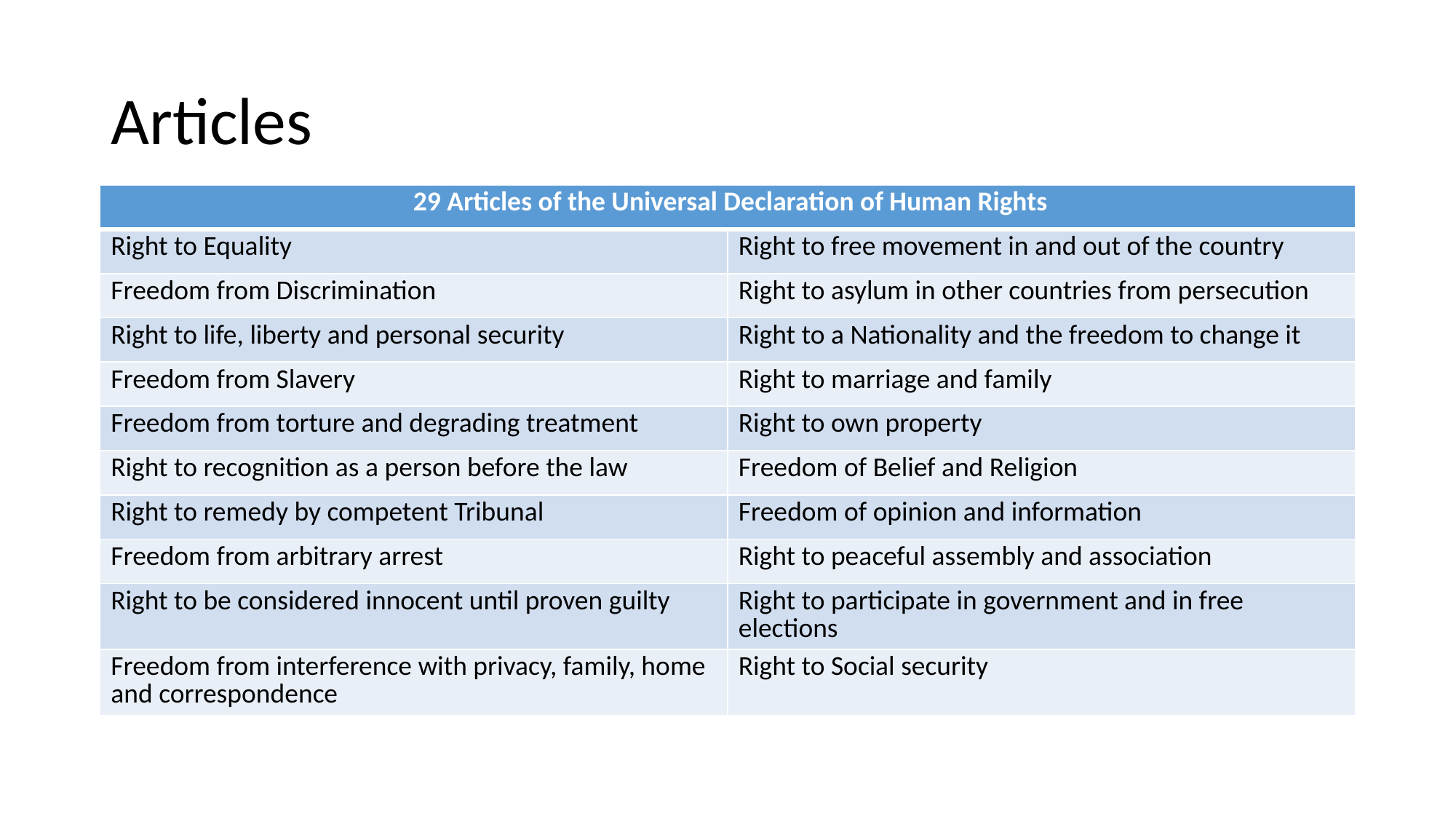

# Articles
| 29 Articles of the Universal Declaration of Human Rights |  |
| --- | --- |
| Right to Equality | Right to free movement in and out of the country |
| Freedom from Discrimination | Right to asylum in other countries from persecution |
| Right to life, liberty and personal security | Right to a Nationality and the freedom to change it |
| Freedom from Slavery | Right to marriage and family |
| Freedom from torture and degrading treatment | Right to own property |
| Right to recognition as a person before the law | Freedom of Belief and Religion |
| Right to remedy by competent Tribunal | Freedom of opinion and information |
| Freedom from arbitrary arrest | Right to peaceful assembly and association |
| Right to be considered innocent until proven guilty | Right to participate in government and in free elections |
| Freedom from interference with privacy, family, home and correspondence | Right to Social security |